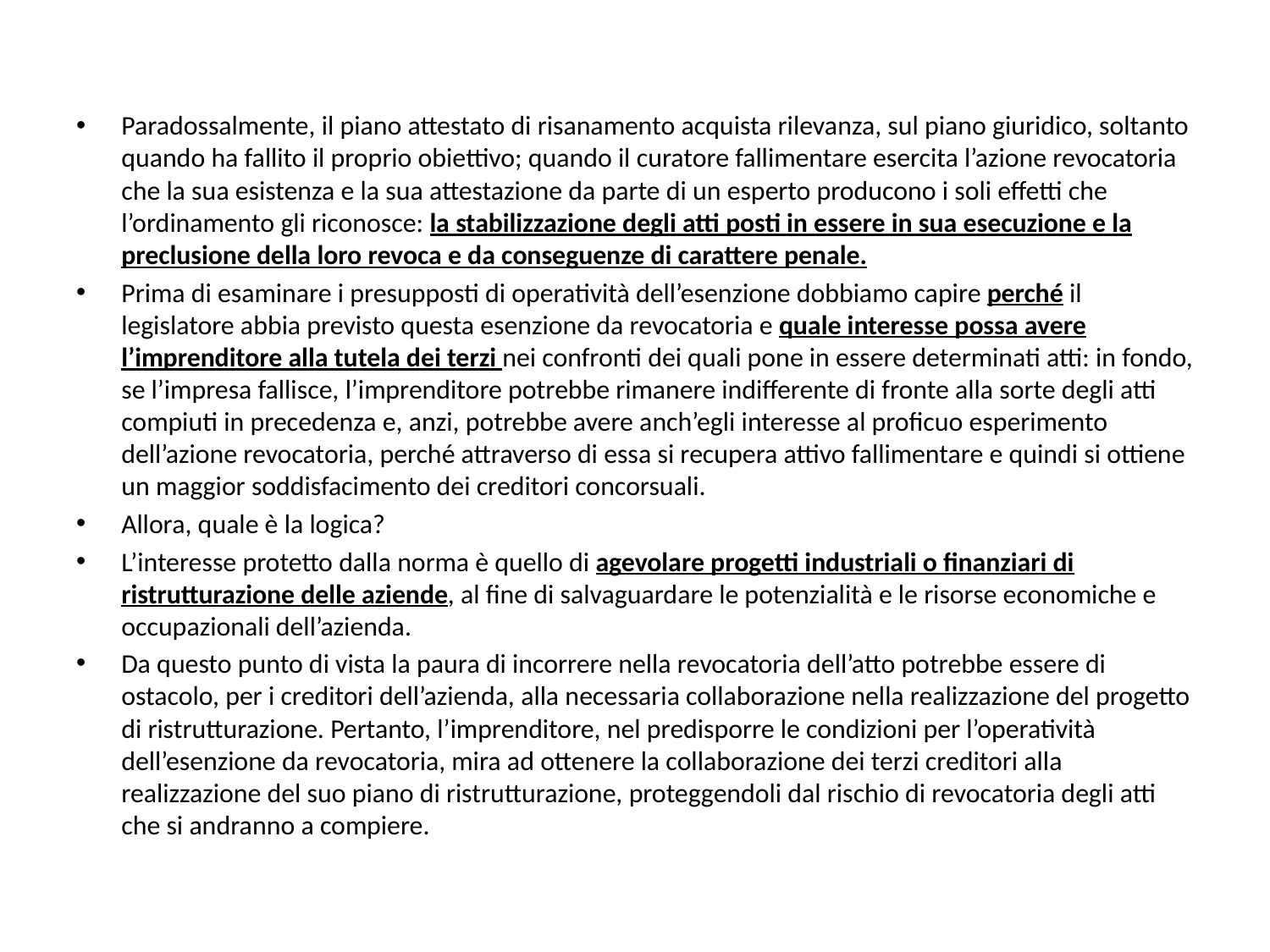

Paradossalmente, il piano attestato di risanamento acquista rilevanza, sul piano giuridico, soltanto quando ha fallito il proprio obiettivo; quando il curatore fallimentare esercita l’azione revocatoria che la sua esistenza e la sua attestazione da parte di un esperto producono i soli effetti che l’ordinamento gli riconosce: la stabilizzazione degli atti posti in essere in sua esecuzione e la preclusione della loro revoca e da conseguenze di carattere penale.
Prima di esaminare i presupposti di operatività dell’esenzione dobbiamo capire perché il legislatore abbia previsto questa esenzione da revocatoria e quale interesse possa avere l’imprenditore alla tutela dei terzi nei confronti dei quali pone in essere determinati atti: in fondo, se l’impresa fallisce, l’imprenditore potrebbe rimanere indifferente di fronte alla sorte degli atti compiuti in precedenza e, anzi, potrebbe avere anch’egli interesse al proficuo esperimento dell’azione revocatoria, perché attraverso di essa si recupera attivo fallimentare e quindi si ottiene un maggior soddisfacimento dei creditori concorsuali.
Allora, quale è la logica?
L’interesse protetto dalla norma è quello di agevolare progetti industriali o finanziari di ristrutturazione delle aziende, al fine di salvaguardare le potenzialità e le risorse economiche e occupazionali dell’azienda.
Da questo punto di vista la paura di incorrere nella revocatoria dell’atto potrebbe essere di ostacolo, per i creditori dell’azienda, alla necessaria collaborazione nella realizzazione del progetto di ristrutturazione. Pertanto, l’imprenditore, nel predisporre le condizioni per l’operatività dell’esenzione da revocatoria, mira ad ottenere la collaborazione dei terzi creditori alla realizzazione del suo piano di ristrutturazione, proteggendoli dal rischio di revocatoria degli atti che si andranno a compiere.